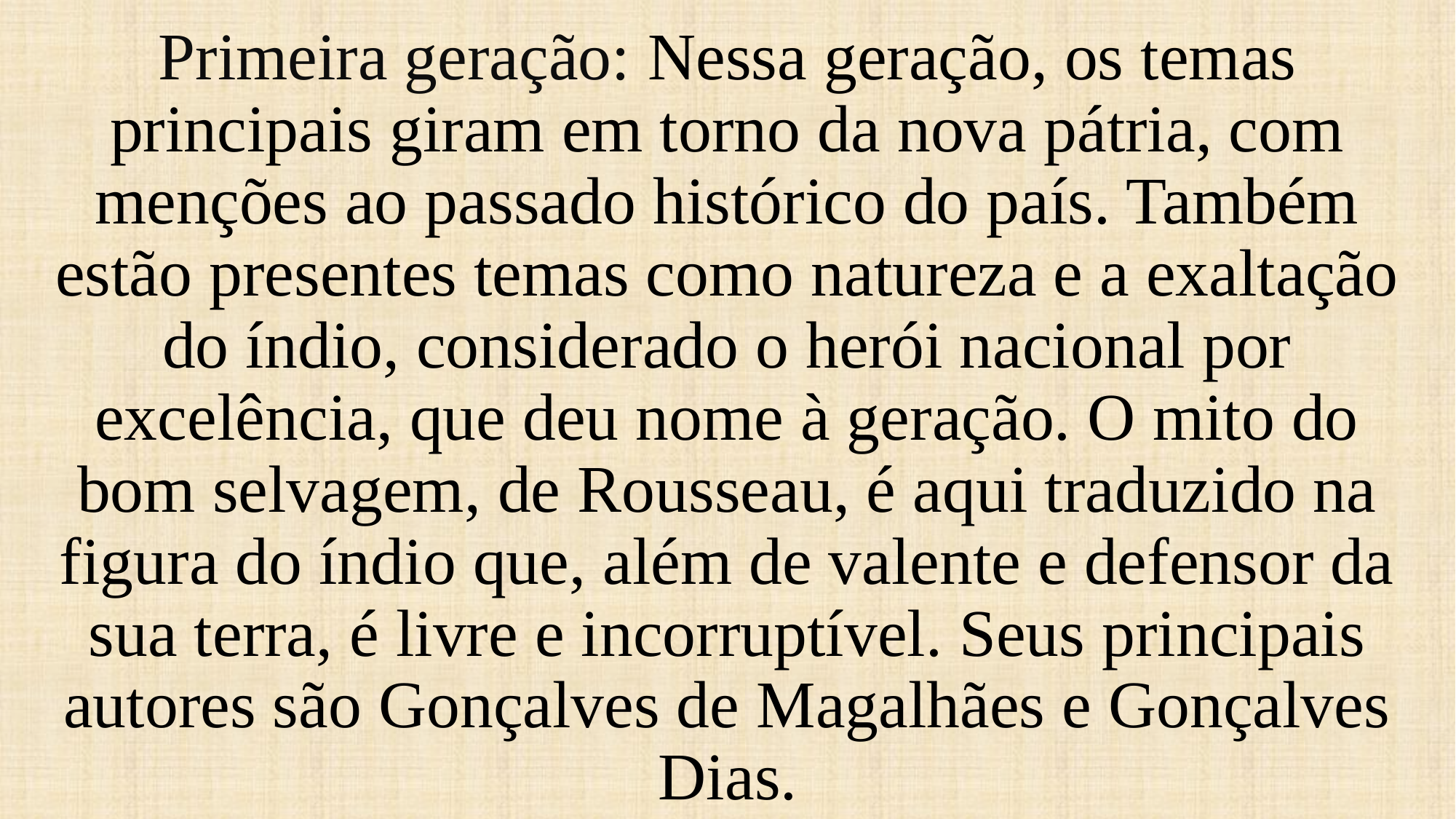

Primeira geração: Nessa geração, os temas principais giram em torno da nova pátria, com menções ao passado histórico do país. Também estão presentes temas como natureza e a exaltação do índio, considerado o herói nacional por excelência, que deu nome à geração. O mito do bom selvagem, de Rousseau, é aqui traduzido na figura do índio que, além de valente e defensor da sua terra, é livre e incorruptível. Seus principais autores são Gonçalves de Magalhães e Gonçalves Dias.